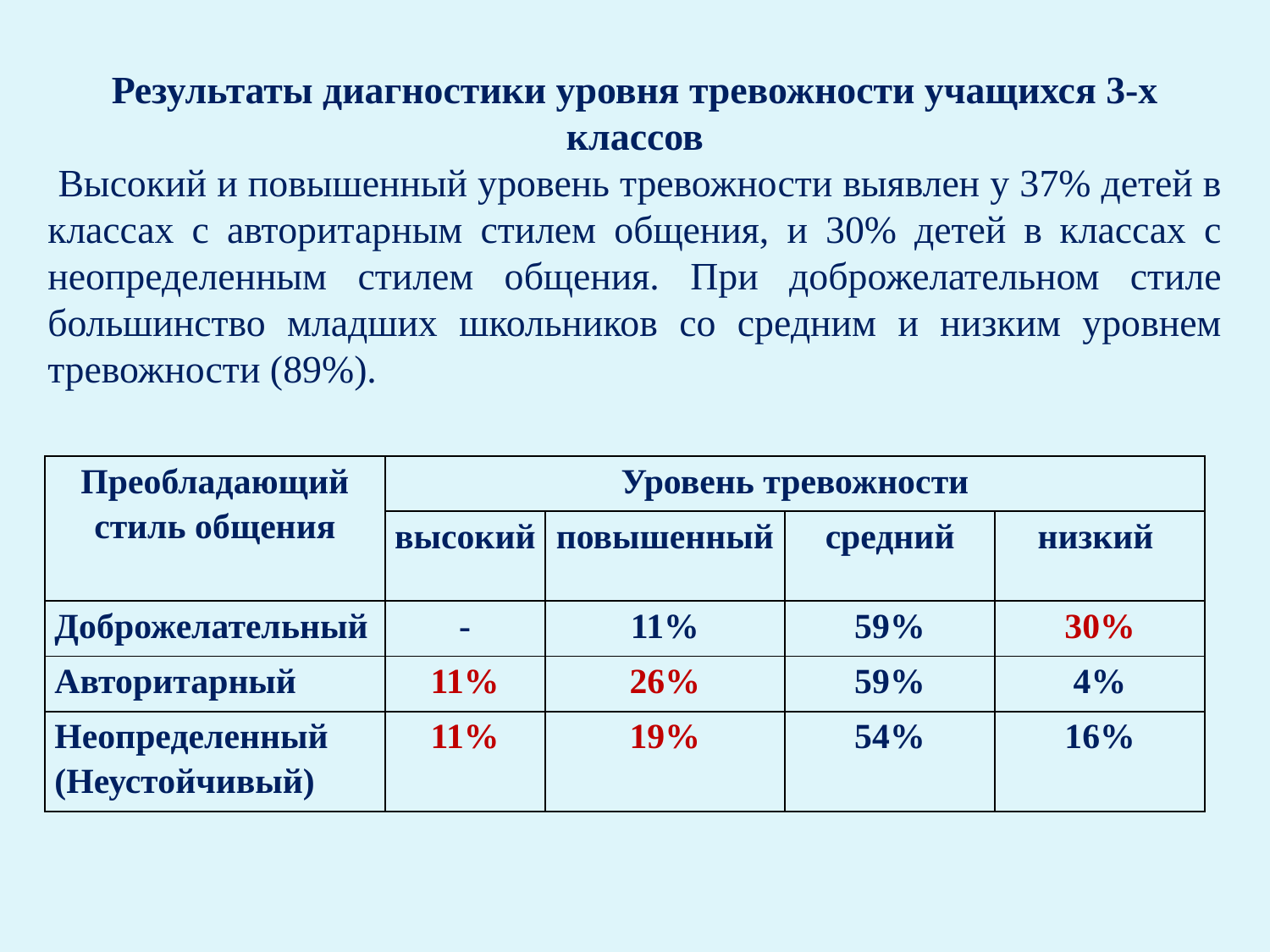

Результаты диагностики уровня тревожности учащихся 3-х классов
 Высокий и повышенный уровень тревожности выявлен у 37% детей в классах с авторитарным стилем общения, и 30% детей в классах с неопределенным стилем общения. При доброжелательном стиле большинство младших школьников со средним и низким уровнем тревожности (89%).
| Преобладающий стиль общения | Уровень тревожности |  |  |  |
| --- | --- | --- | --- | --- |
|  | высокий | повышенный | средний | низкий |
| Доброжелательный | - | 11% | 59% | 30% |
| Авторитарный | 11% | 26% | 59% | 4% |
| Неопределенный (Неустойчивый) | 11% | 19% | 54% | 16% |